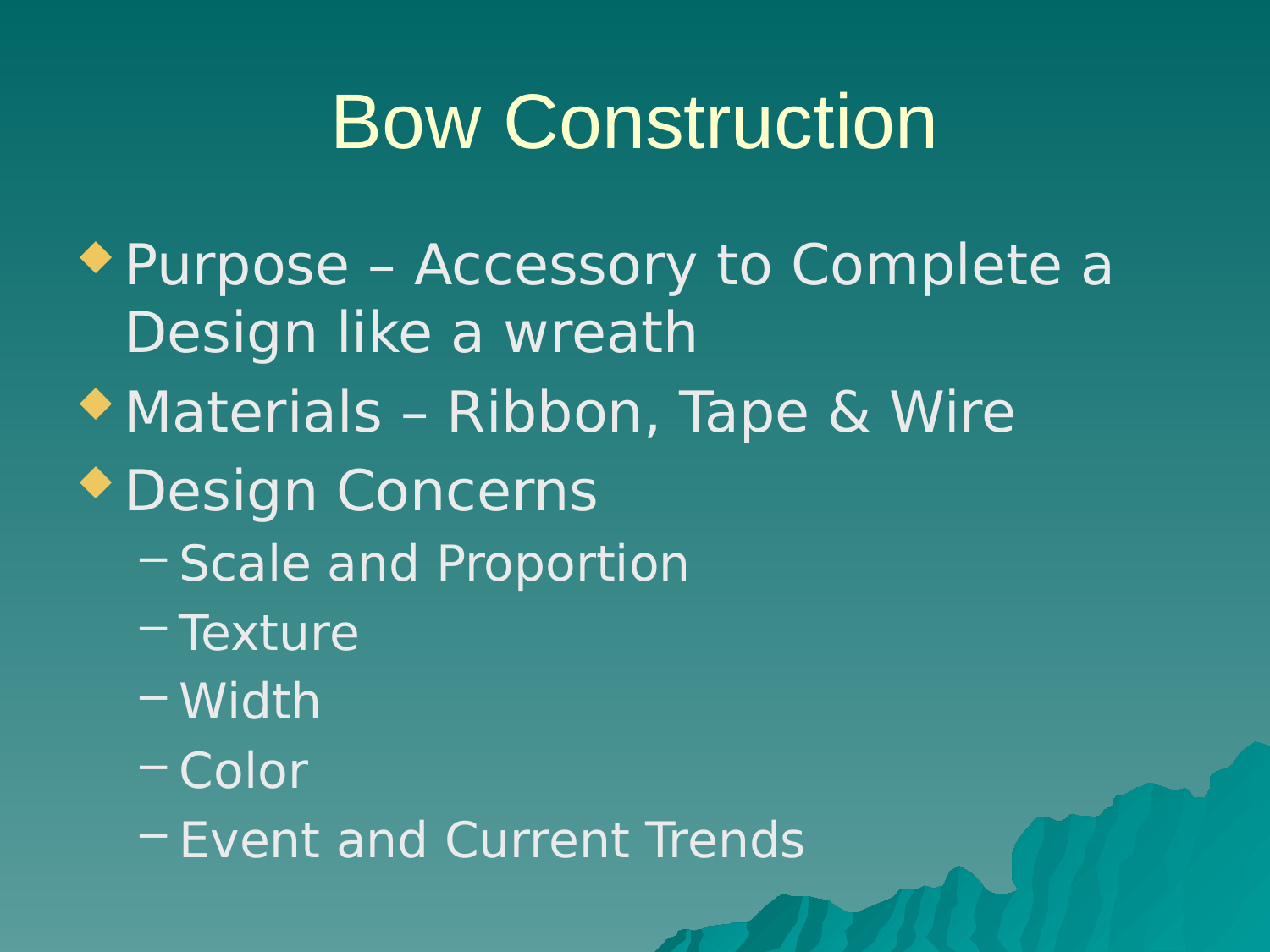

# Bow Construction
Purpose – Accessory to Complete a Design like a wreath
Materials – Ribbon, Tape & Wire
Design Concerns
Scale and Proportion
Texture
Width
Color
Event and Current Trends